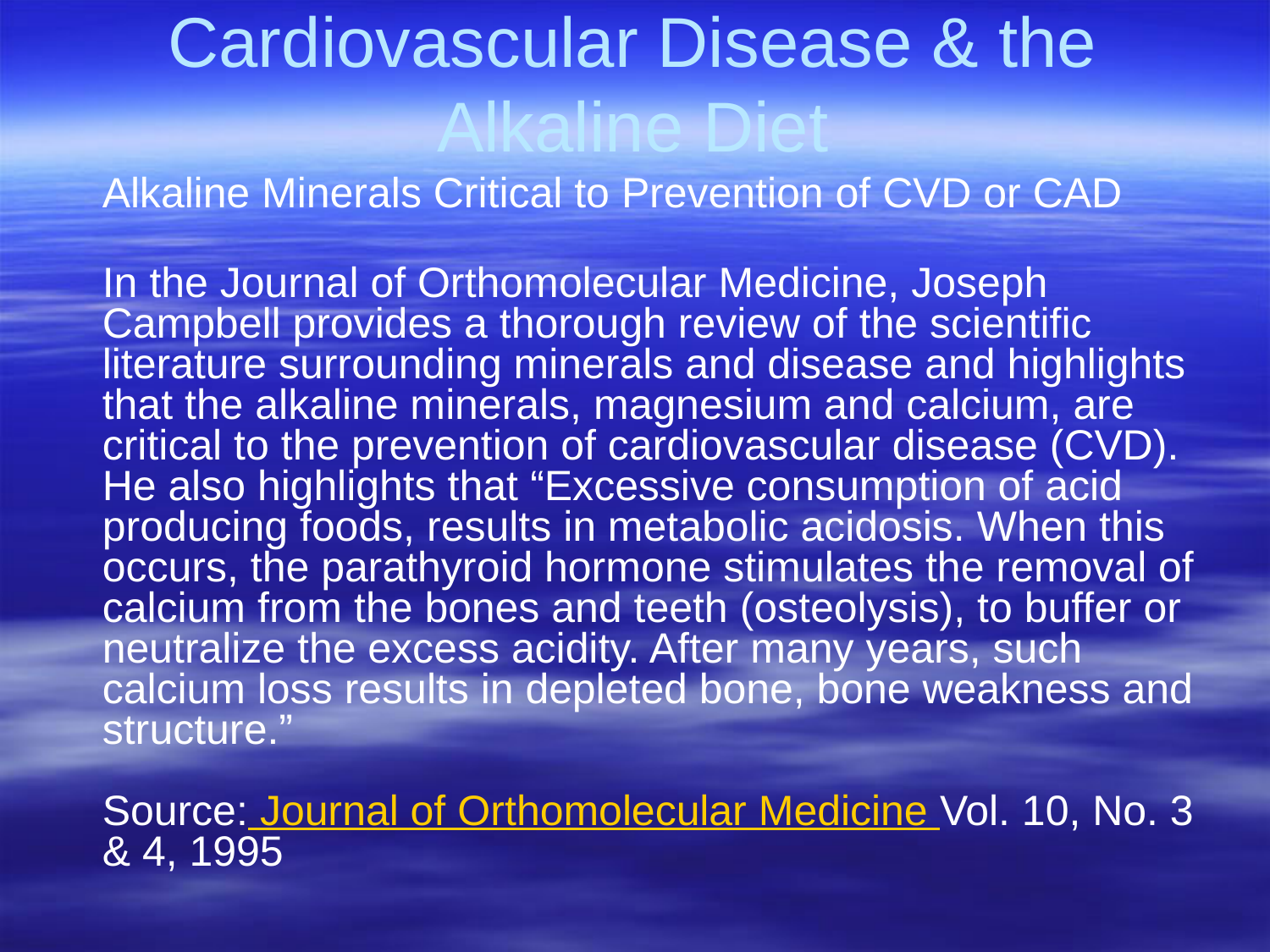

# Cardiovascular Disease & the Alkaline Diet
	Alkaline Minerals Critical to Prevention of CVD or CAD
In the Journal of Orthomolecular Medicine, Joseph Campbell provides a thorough review of the scientific literature surrounding minerals and disease and highlights that the alkaline minerals, magnesium and calcium, are critical to the prevention of cardiovascular disease (CVD). He also highlights that “Excessive consumption of acid producing foods, results in metabolic acidosis. When this occurs, the parathyroid hormone stimulates the removal of calcium from the bones and teeth (osteolysis), to buffer or neutralize the excess acidity. After many years, such calcium loss results in depleted bone, bone weakness and structure.”
Source: Journal of Orthomolecular Medicine Vol. 10, No. 3 & 4, 1995